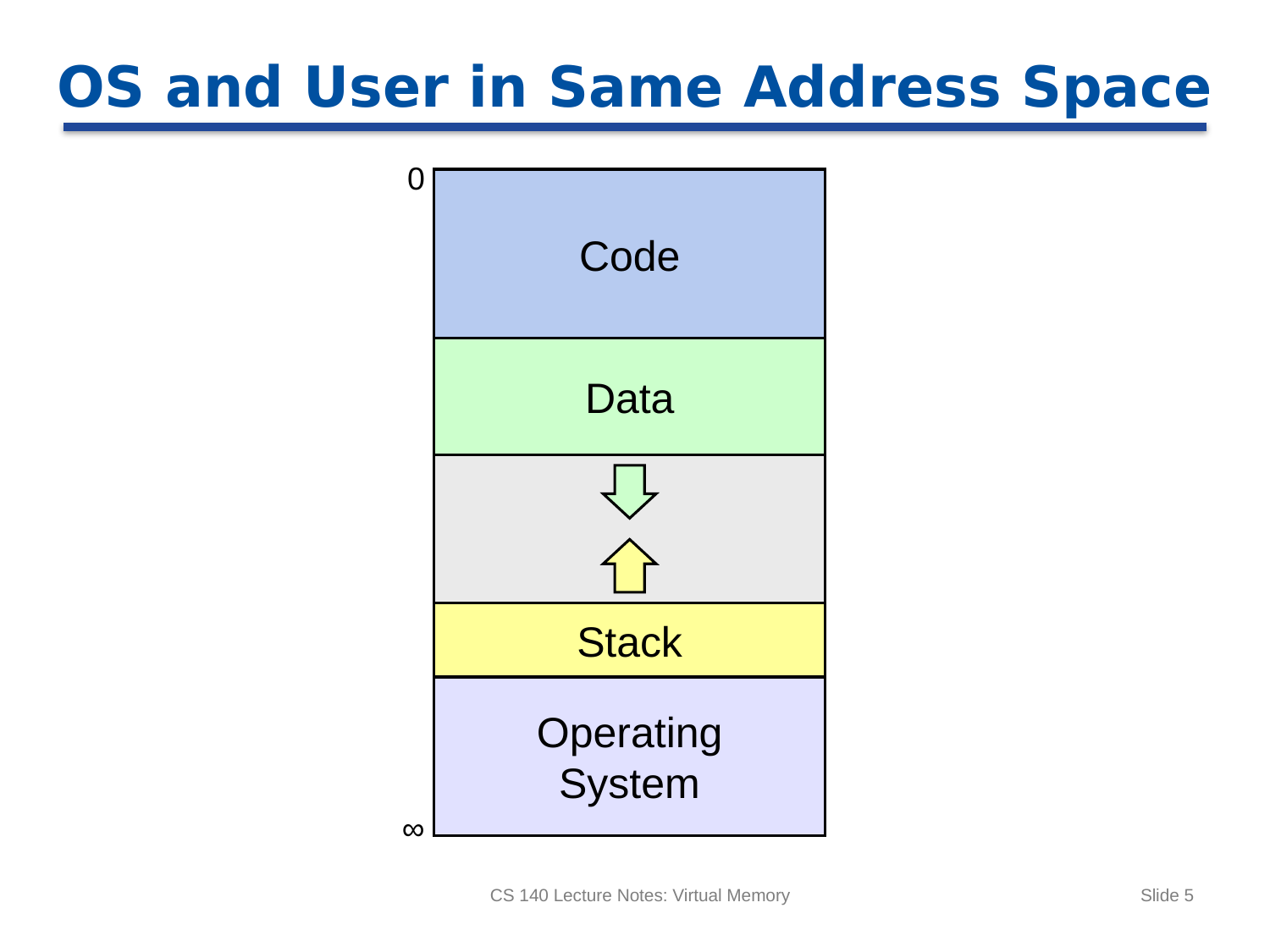

# OS and User in Same Address Space
0

Code
Data

Stack
Operating
System
∞
CS 140 Lecture Notes: Virtual Memory
Slide 5